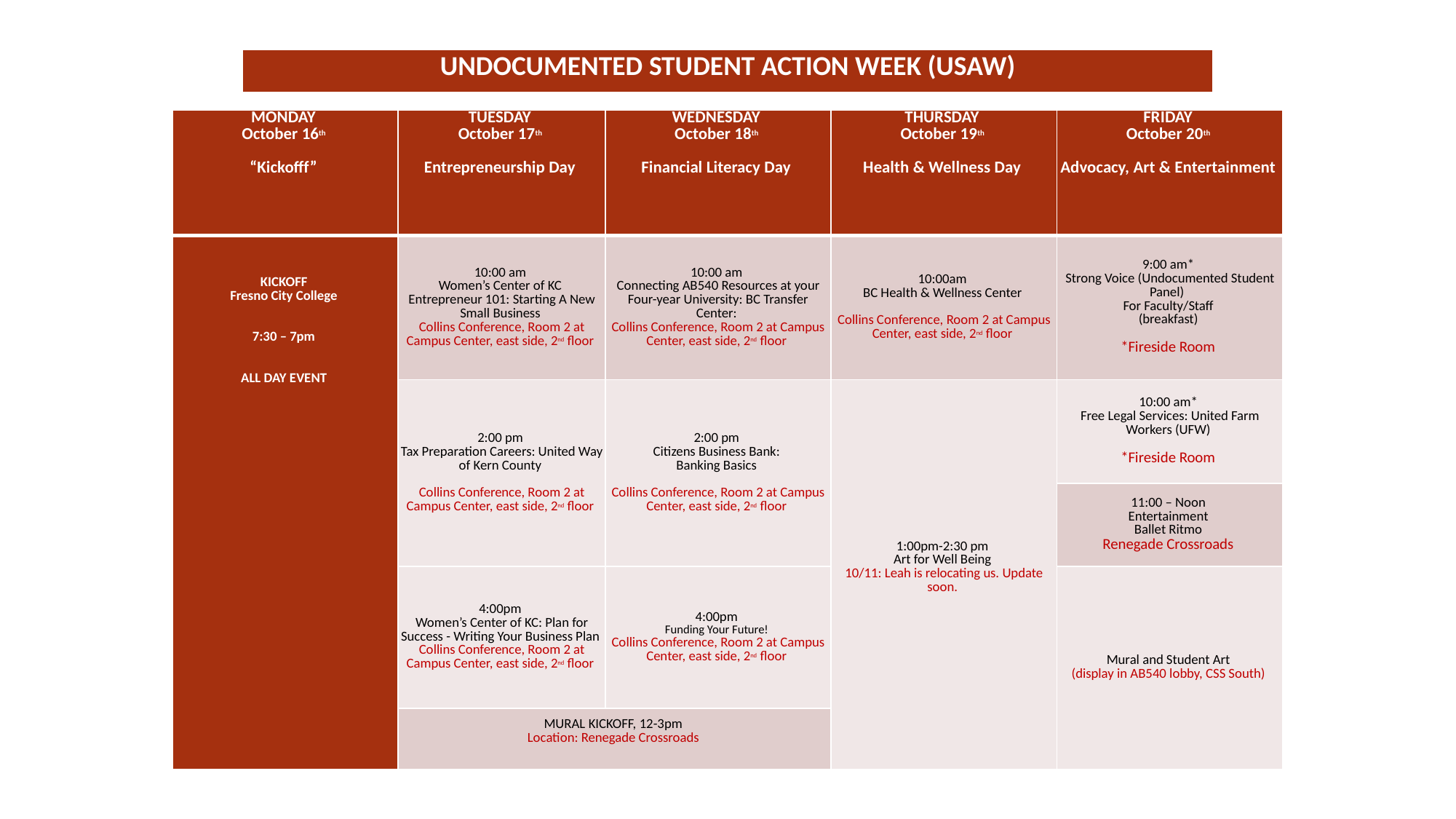

| UNDOCUMENTED STUDENT ACTION WEEK (USAW) |
| --- |
| MONDAY  October 16th    “Kickofff” | TUESDAY  October 17th    Entrepreneurship Day | WEDNESDAY  October 18th    Financial Literacy Day | THURSDAY  October 19th    Health & Wellness Day | FRIDAY  October 20th    Advocacy, Art & Entertainment |
| --- | --- | --- | --- | --- |
| KICKOFF  Fresno City College      7:30 – 7pm      ALL DAY EVENT | 10:00 am  Women’s Center of KC  Entrepreneur 101: Starting A New Small Business  Collins Conference, Room 2 at Campus Center, east side, 2nd floor | 10:00 am  Connecting AB540 Resources at your Four-year University: BC Transfer Center:  Collins Conference, Room 2 at Campus Center, east side, 2nd floor | 10:00am  BC Health & Wellness Center    Collins Conference, Room 2 at Campus Center, east side, 2nd floor | 9:00 am\*  Strong Voice (Undocumented Student Panel)   For Faculty/Staff  (breakfast)    \*Fireside Room |
|  | 2:00 pm  Tax Preparation Careers: United Way of Kern County  Collins Conference, Room 2 at Campus Center, east side, 2nd floor | 2:00 pm  Citizens Business Bank:  Banking Basics  Collins Conference, Room 2 at Campus Center, east side, 2nd floor | 1:00pm-2:30 pm  Art for Well Being  10/11: Leah is relocating us. Update soon. | 10:00 am\*  Free Legal Services: United Farm Workers (UFW)    \*Fireside Room |
|  |  |  |  | 11:00 – Noon  Entertainment  Ballet Ritmo  Renegade Crossroads |
|  | 4:00pm  Women’s Center of KC: Plan for Success - Writing Your Business Plan  Collins Conference, Room 2 at Campus Center, east side, 2nd floor | 4:00pm  Funding Your Future!  Collins Conference, Room 2 at Campus Center, east side, 2nd floor |  | Mural and Student Art (display in AB540 lobby, CSS South) |
|  | MURAL KICKOFF, 12-3pm  Location: Renegade Crossroads |  |  |  |